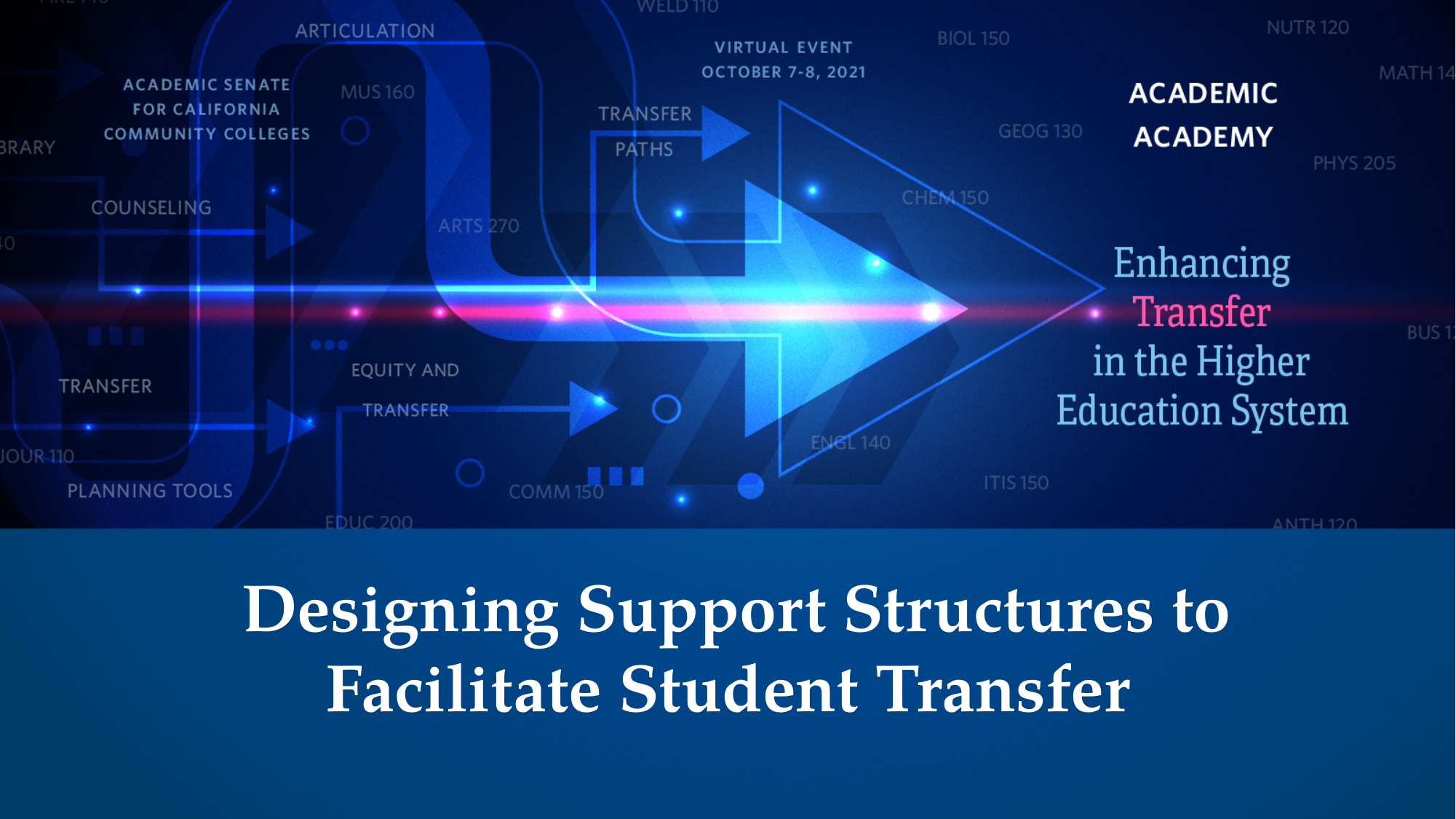

# Designing Support Structures to Facilitate Student Transfer